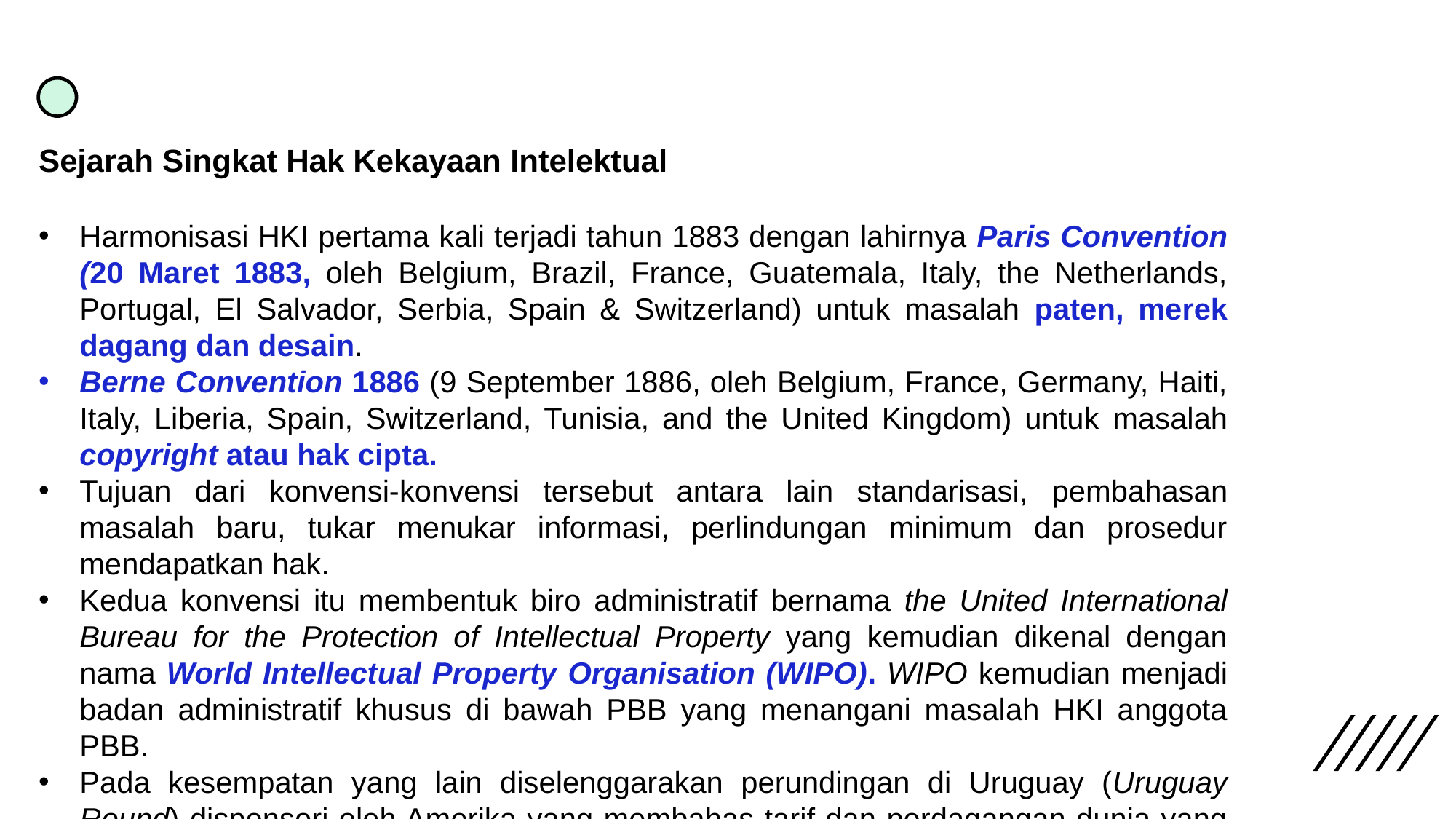

Sejarah Singkat Hak Kekayaan Intelektual

Harmonisasi HKI pertama kali terjadi tahun 1883 dengan lahirnya Paris Convention (20 Maret 1883, oleh Belgium, Brazil, France, Guatemala, Italy, the Netherlands, Portugal, El Salvador, Serbia, Spain & Switzerland) untuk masalah paten, merek dagang dan desain.
Berne Convention 1886 (9 September 1886, oleh Belgium, France, Germany, Haiti, Italy, Liberia, Spain, Switzerland, Tunisia, and the United Kingdom) untuk masalah copyright atau hak cipta.
Tujuan dari konvensi-konvensi tersebut antara lain standarisasi, pembahasan masalah baru, tukar menukar informasi, perlindungan minimum dan prosedur mendapatkan hak.
Kedua konvensi itu membentuk biro administratif bernama the United International Bureau for the Protection of Intellectual Property yang kemudian dikenal dengan nama World Intellectual Property Organisation (WIPO). WIPO kemudian menjadi badan administratif khusus di bawah PBB yang menangani masalah HKI anggota PBB.
Pada kesempatan yang lain diselenggarakan perundingan di Uruguay (Uruguay Round) disponsori oleh Amerika yang membahas tarif dan perdagangan dunia yang kemudian melahirkan kesepakatan mengenai tarif dan perdagangan GATT (1994) dan kemudian melahirkan World Trade Organisation (WTO).